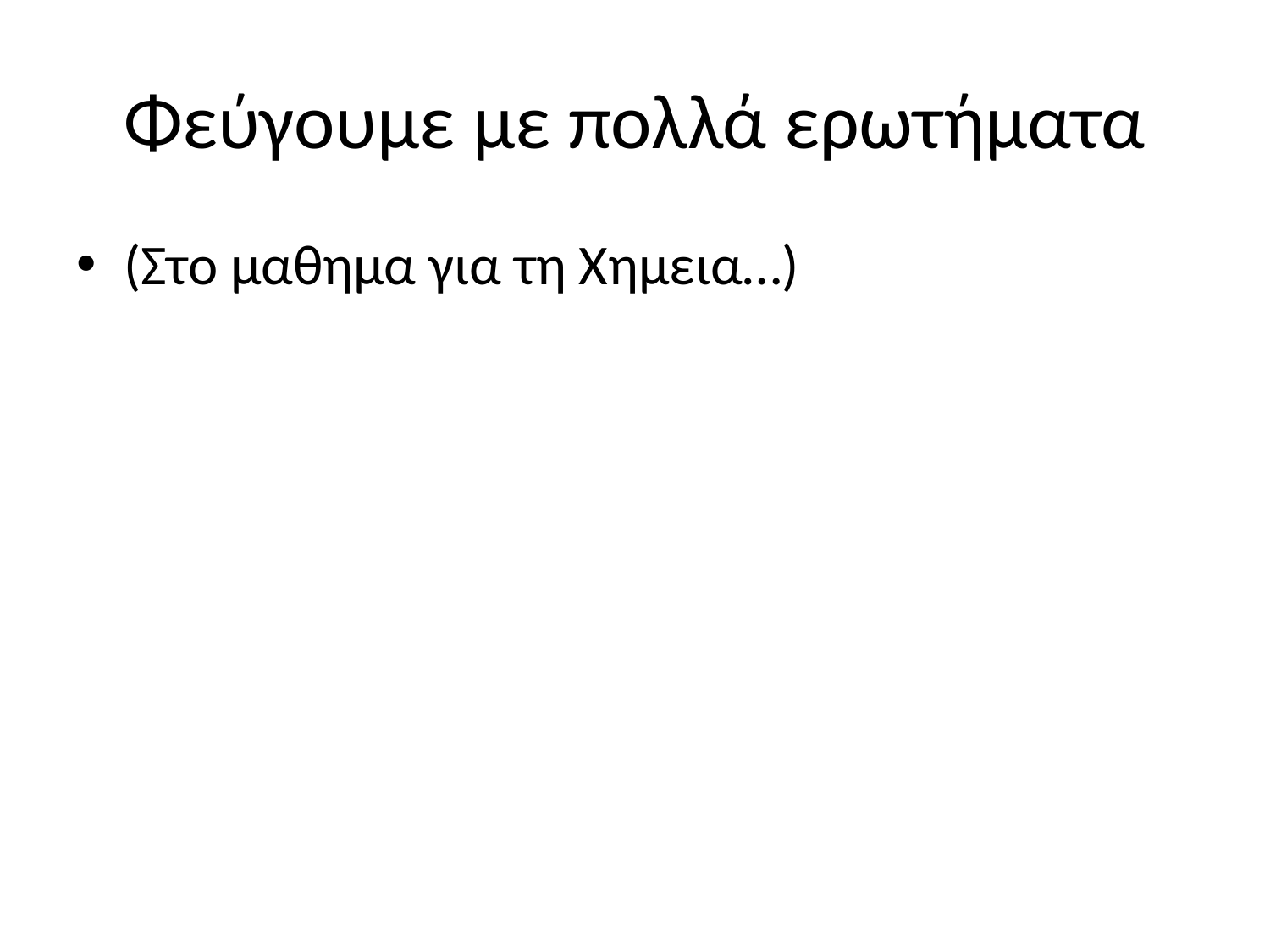

# Φεύγουμε με πολλά ερωτήματα
(Στο μαθημα για τη Χημεια…)